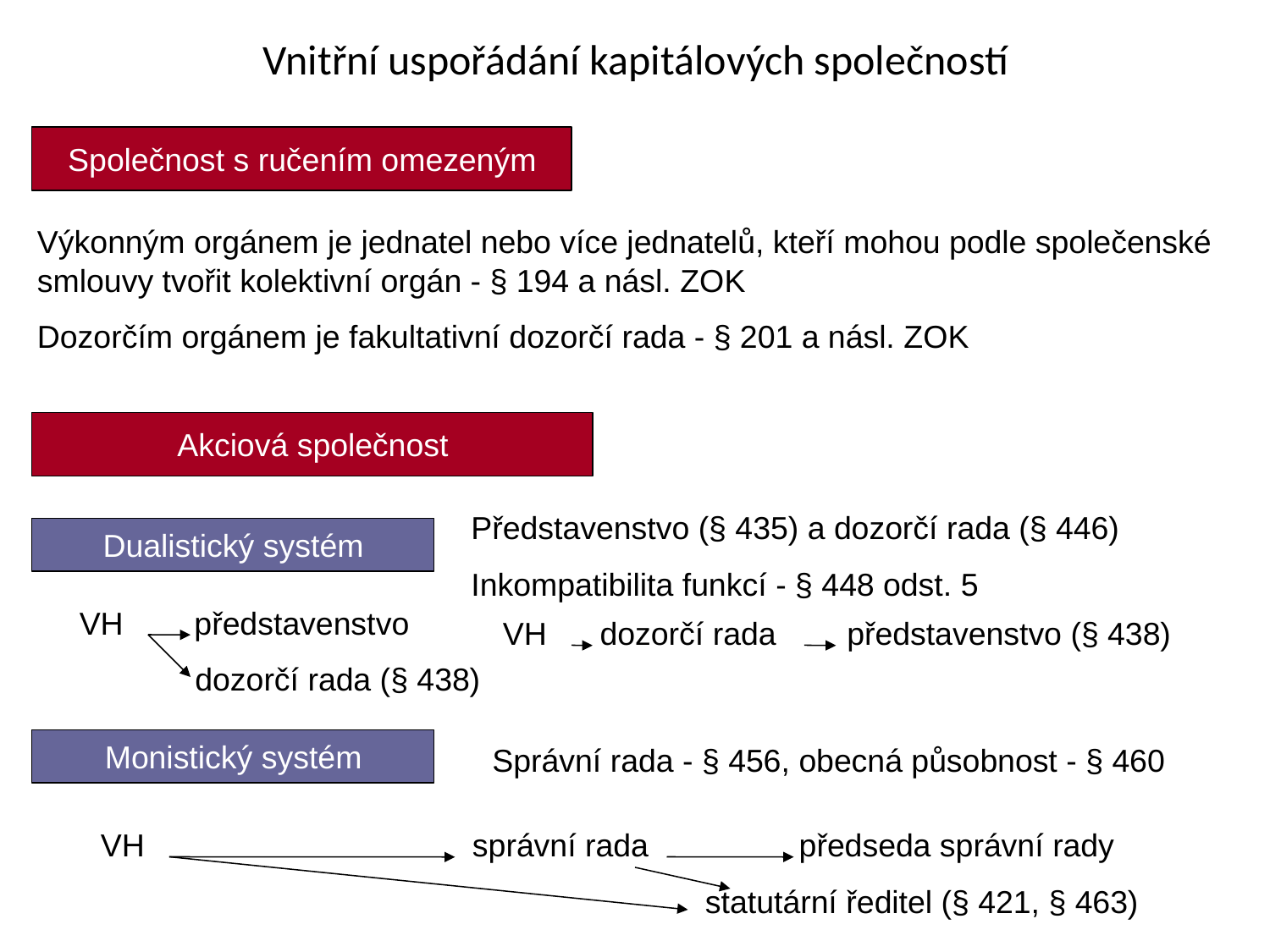

# Vnitřní uspořádání kapitálových společností

Společnost s ručením omezeným
Výkonným orgánem je jednatel nebo více jednatelů, kteří mohou podle společenské smlouvy tvořit kolektivní orgán - § 194 a násl. ZOK
Dozorčím orgánem je fakultativní dozorčí rada - § 201 a násl. ZOK

Akciová společnost
Představenstvo (§ 435) a dozorčí rada (§ 446)
Inkompatibilita funkcí - § 448 odst. 5

Dualistický systém
VH        představenstvo
             dozorčí rada (§ 438)
VH      dozorčí rada        představenstvo (§ 438)

Monistický systém
Správní rada - § 456, obecná působnost - § 460
VH                                     správní rada                 předseda správní rady
                                                                    statutární ředitel (§ 421, § 463)